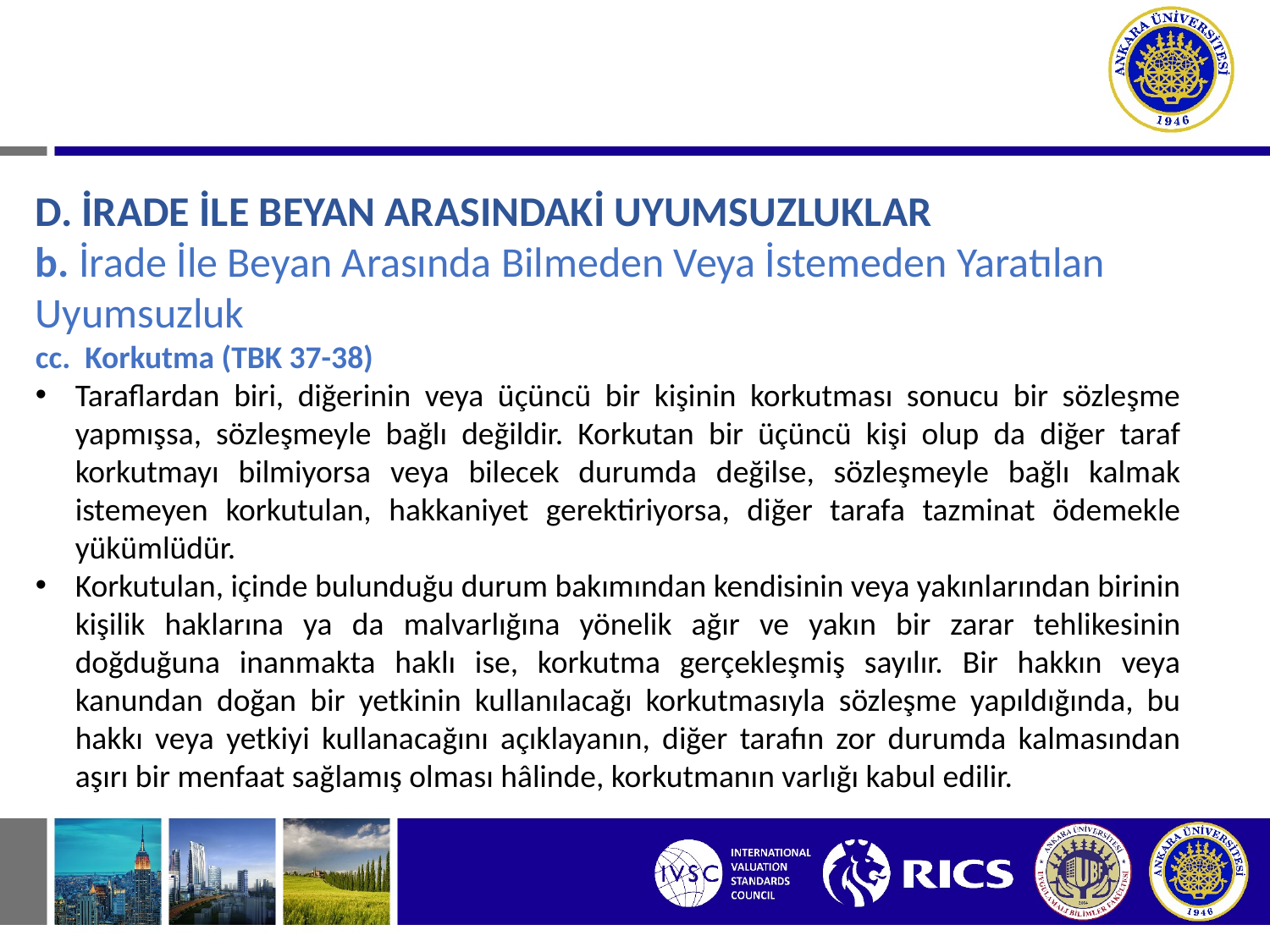

# I. SÖZLEŞMEDEN DOĞAN BORÇ İLİŞKİLERİ D. İRADE İLE BEYAN ARASINDAKİ UYUMSUZLUKLAR

D. İRADE İLE BEYAN ARASINDAKİ UYUMSUZLUKLAR
b. İrade İle Beyan Arasında Bilmeden Veya İstemeden Yaratılan Uyumsuzluk
cc.  Korkutma (TBK 37-38)
Taraflardan biri, diğerinin veya üçüncü bir kişinin korkutması sonucu bir sözleşme yapmışsa, sözleşmeyle bağlı değildir. Korkutan bir üçüncü kişi olup da diğer taraf korkutmayı bilmiyorsa veya bilecek durumda değilse, sözleşmeyle bağlı kalmak istemeyen korkutulan, hakkaniyet gerektiriyorsa, diğer tarafa tazminat ödemekle yükümlüdür.
Korkutulan, içinde bulunduğu durum bakımından kendisinin veya yakınlarından birinin kişilik haklarına ya da malvarlığına yönelik ağır ve yakın bir zarar tehlikesinin doğduğuna inanmakta haklı ise, korkutma gerçekleşmiş sayılır. Bir hakkın veya kanundan doğan bir yetkinin kullanılacağı korkutmasıyla sözleşme yapıldığında, bu hakkı veya yetkiyi kullanacağını açıklayanın, diğer tarafın zor durumda kalmasından aşırı bir menfaat sağlamış olması hâlinde, korkutmanın varlığı kabul edilir.